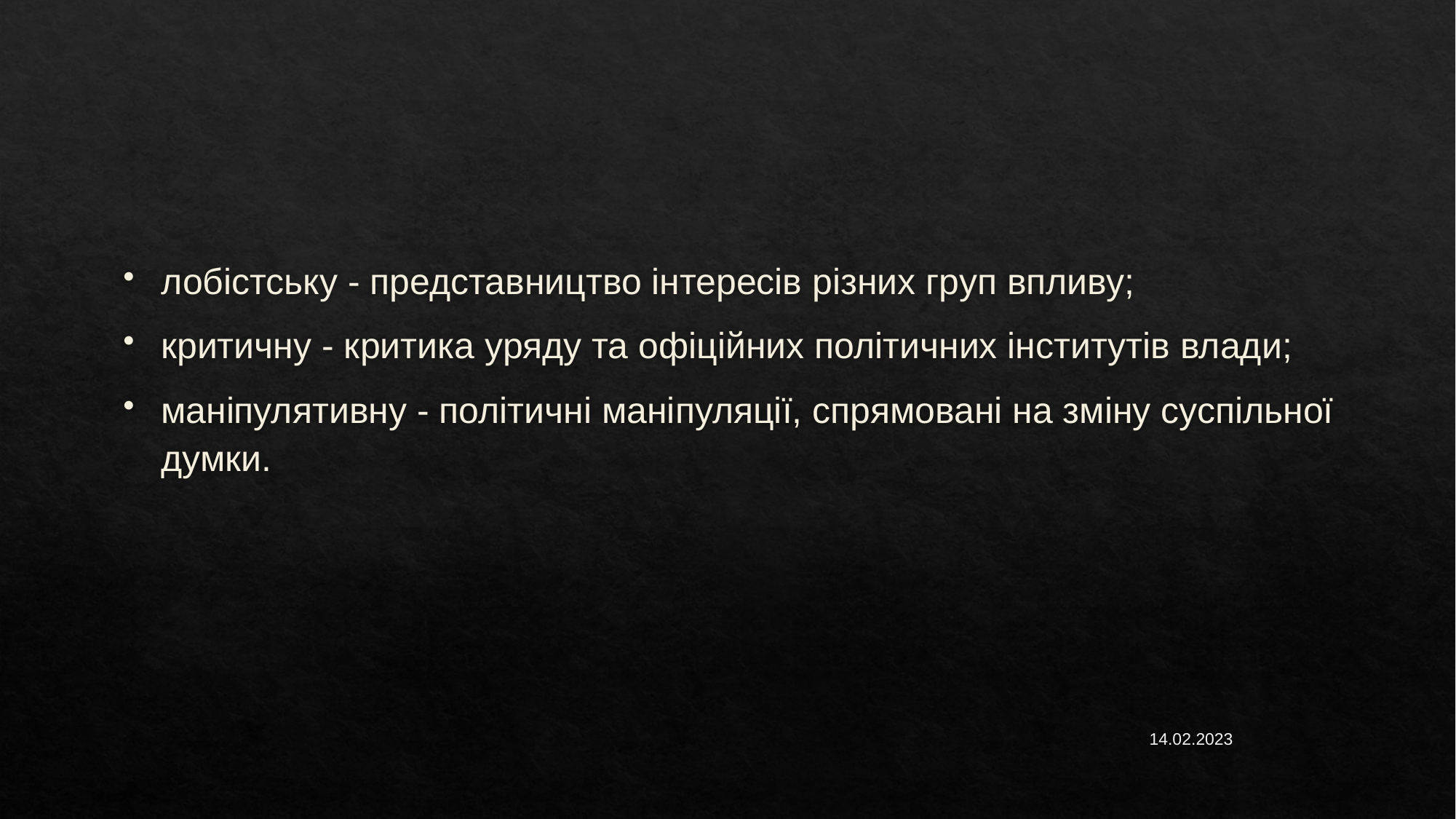

#
лобістську - представництво інтересів різних груп впливу;
критичну - критика уряду та офіційних політичних інститутів влади;
маніпулятивну - політичні маніпуляції, спрямовані на зміну суспільної думки.

14.02.2023